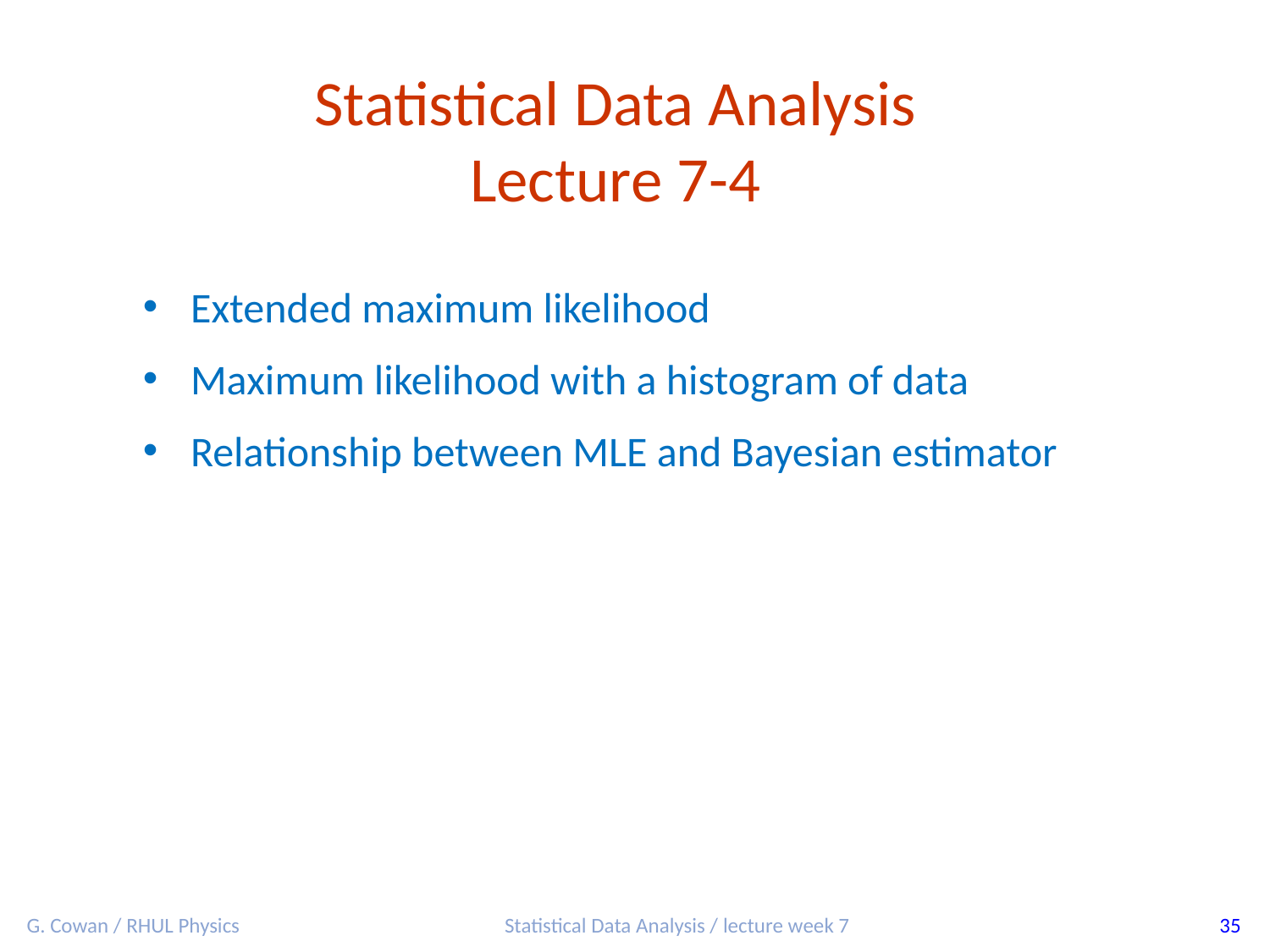

Statistical Data Analysis
Lecture 7-4
Extended maximum likelihood
Maximum likelihood with a histogram of data
Relationship between MLE and Bayesian estimator
G. Cowan / RHUL Physics
Statistical Data Analysis / lecture week 7
35